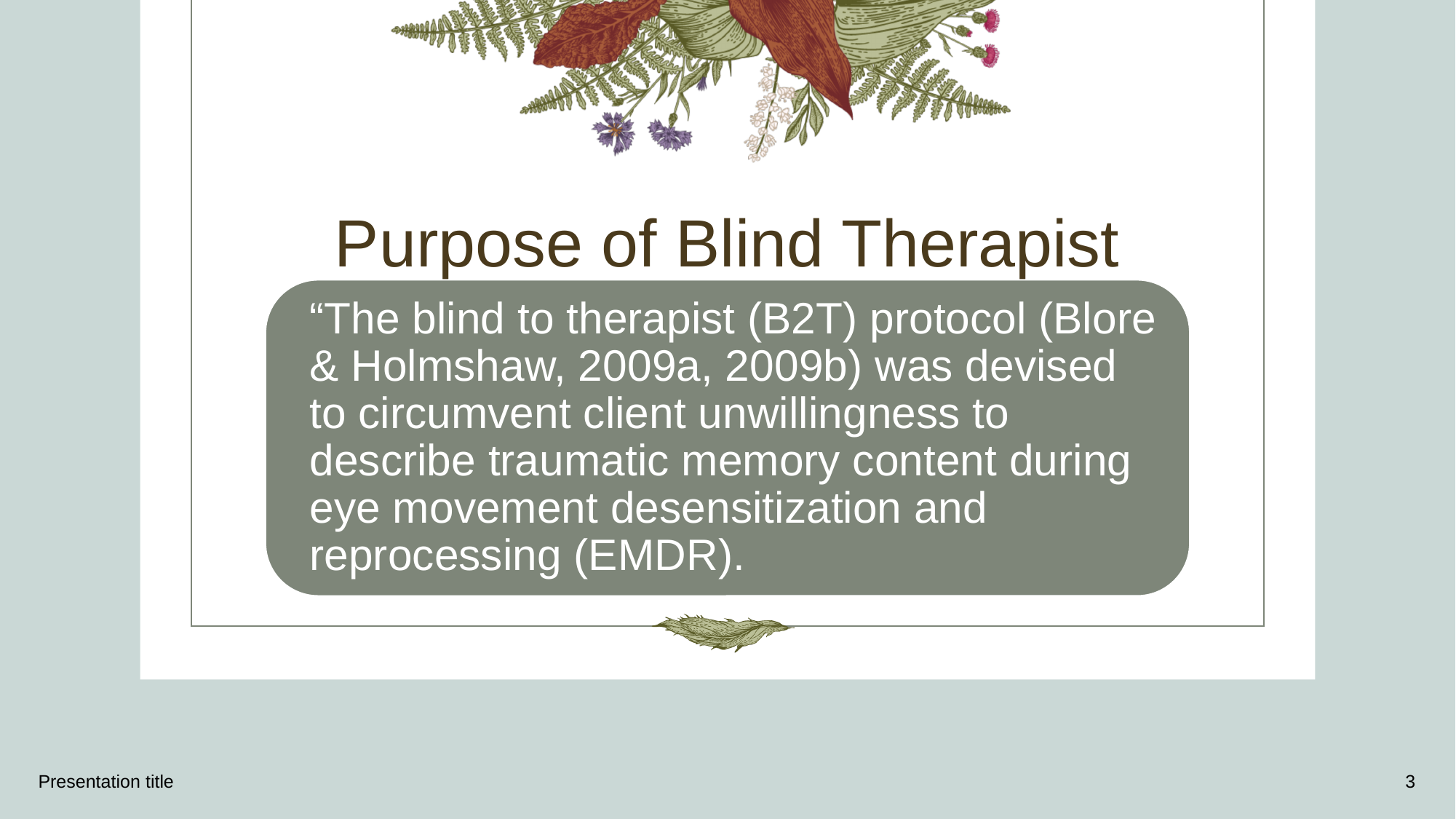

# Purpose of Blind Therapist
“The blind to therapist (B2T) protocol (Blore & Holmshaw, 2009a, 2009b) was devised to circumvent client unwillingness to describe traumatic memory content during eye movement desensitization and reprocessing (EMDR).
Presentation title
3